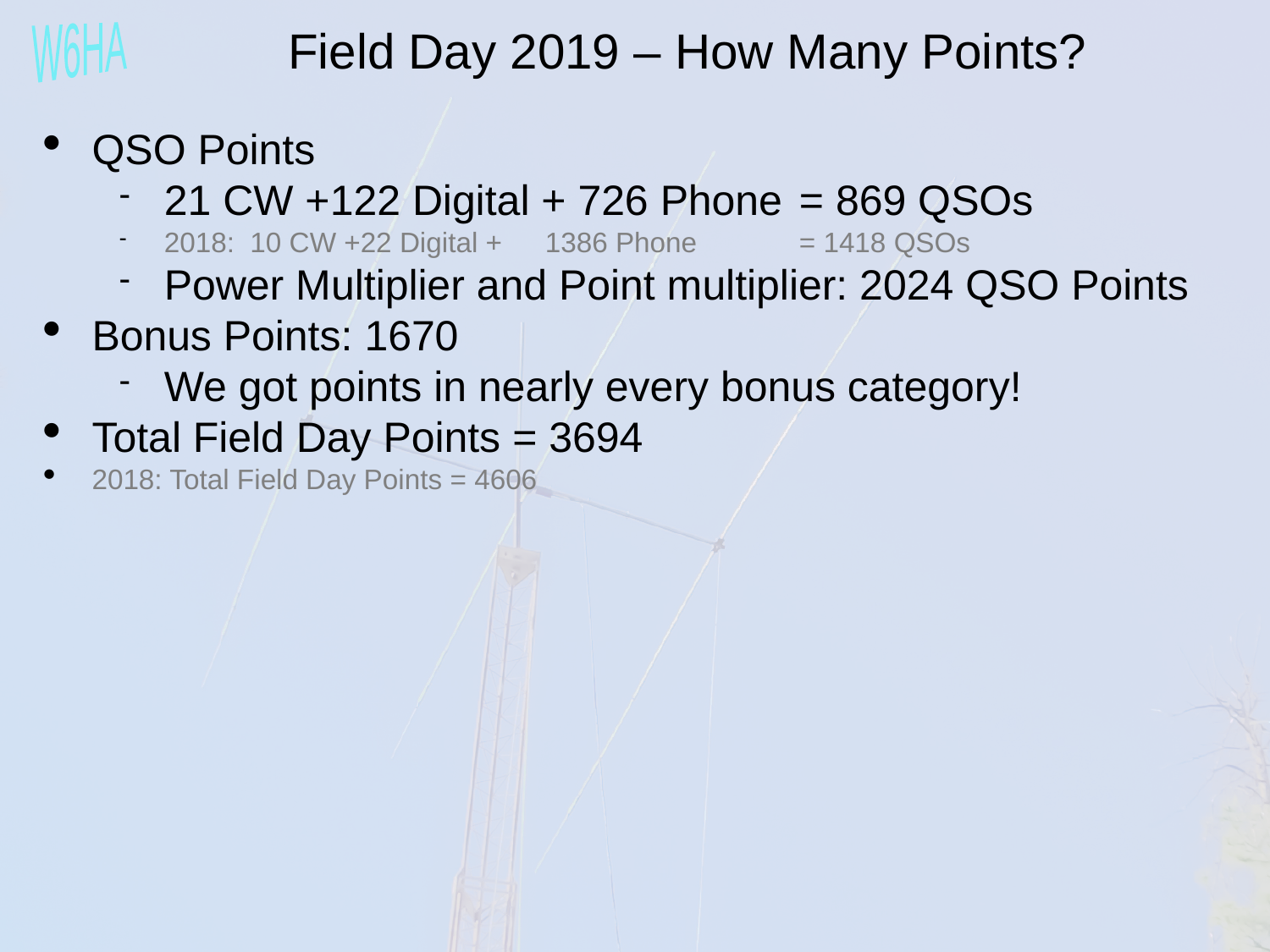

Field Day 2019 – How Many Points?
QSO Points
21 CW +122 Digital + 726 Phone	= 869 QSOs
2018:  10 CW +22 Digital +	1386 Phone	= 1418 QSOs
Power Multiplier and Point multiplier: 2024 QSO Points
Bonus Points: 1670
We got points in nearly every bonus category!
Total Field Day Points = 3694
2018: Total Field Day Points = 4606